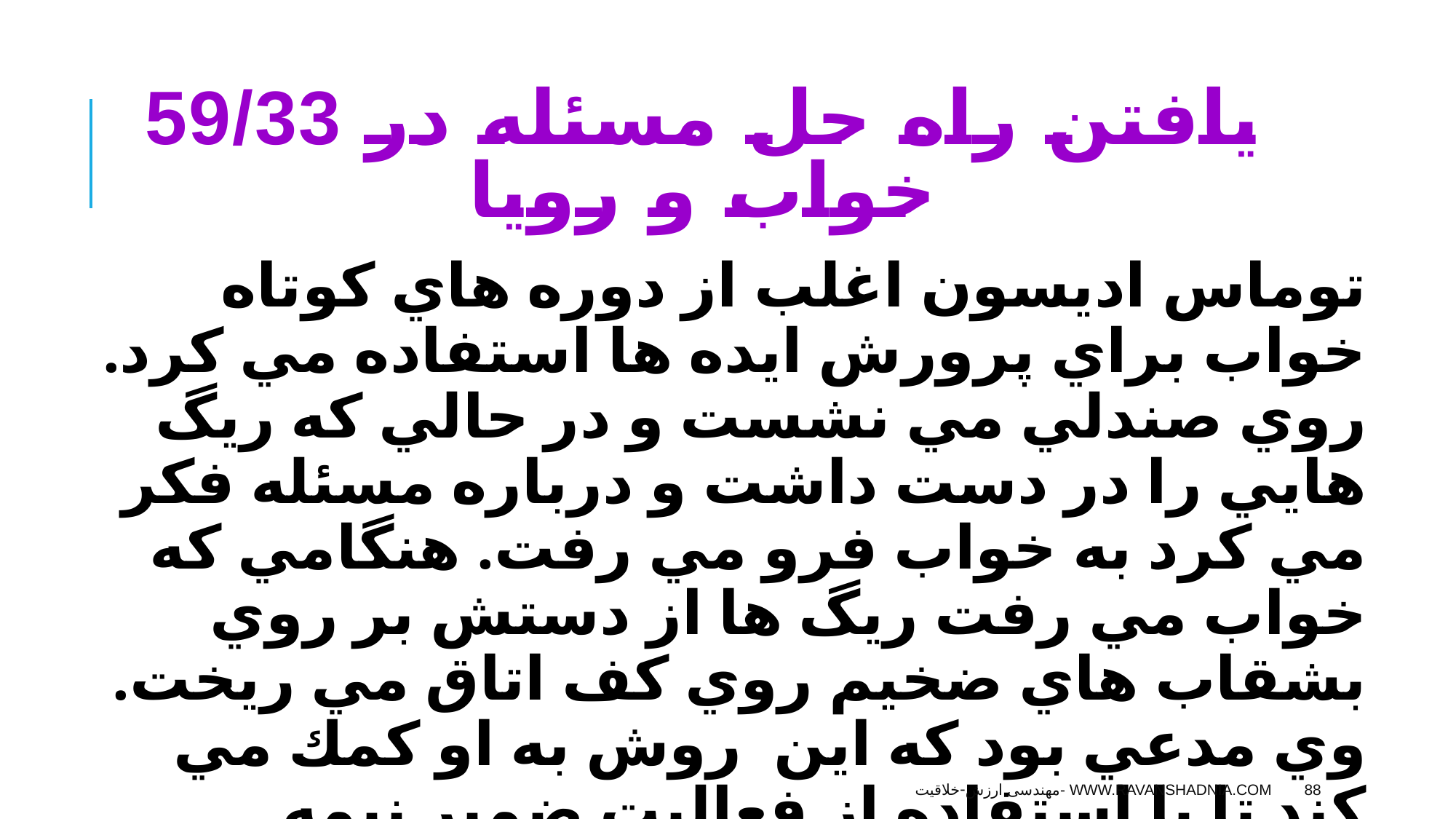

# 59/33 يافتن راه حل مسئله در خواب و رويا
توماس اديسون اغلب از دوره هاي كوتاه خواب براي پرورش ايده ها استفاده مي كرد. روي صندلي مي نشست و در حالي كه ريگ هايي را در دست داشت و درباره مسئله فكر مي كرد به خواب فرو مي رفت. هنگامي كه خواب مي رفت ريگ ها از دستش بر روي بشقاب هاي ضخيم روي كف اتاق مي ريخت. وي مدعي بود كه اين  روش به او كمك مي كند تا با استفاده از فعاليت ضمير نيمه آگاهش براي حل مسئله در حالت نزديك به خواب به ايده هاي جديدي دست يابد.
مهندسی ارزش-خلاقیت- www.ravanshadnia.com
88